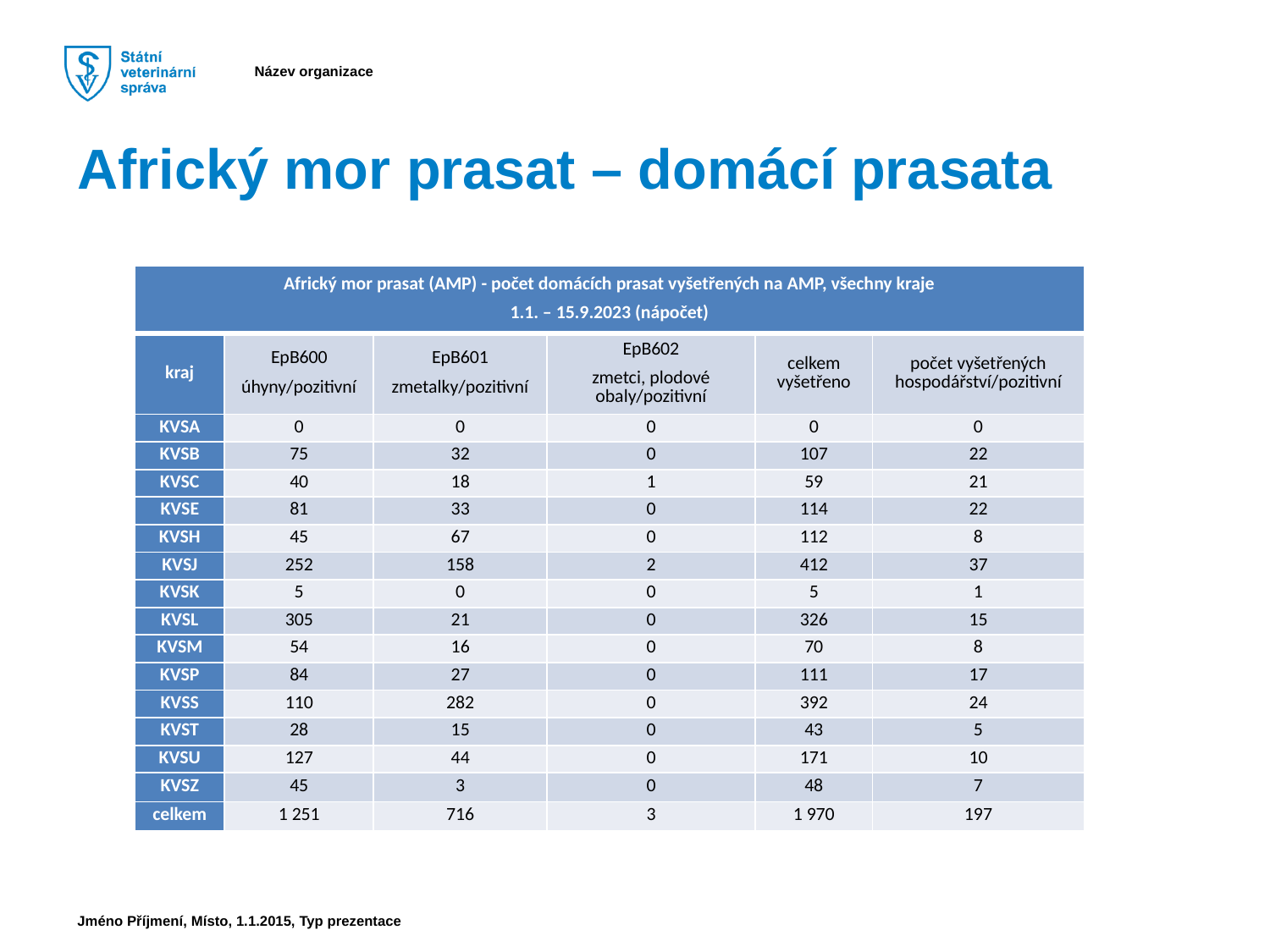

Africký mor prasat – domácí prasata
| Africký mor prasat (AMP) - počet domácích prasat vyšetřených na AMP, všechny kraje 1.1. – 15.9.2023 (nápočet) |  |  |  |  |  |
| --- | --- | --- | --- | --- | --- |
| kraj | EpB600 úhyny/pozitivní | EpB601 zmetalky/pozitivní | EpB602 zmetci, plodové obaly/pozitivní | celkem vyšetřeno | počet vyšetřených hospodářství/pozitivní |
| KVSA | 0 | 0 | 0 | 0 | 0 |
| KVSB | 75 | 32 | 0 | 107 | 22 |
| KVSC | 40 | 18 | 1 | 59 | 21 |
| KVSE | 81 | 33 | 0 | 114 | 22 |
| KVSH | 45 | 67 | 0 | 112 | 8 |
| KVSJ | 252 | 158 | 2 | 412 | 37 |
| KVSK | 5 | 0 | 0 | 5 | 1 |
| KVSL | 305 | 21 | 0 | 326 | 15 |
| KVSM | 54 | 16 | 0 | 70 | 8 |
| KVSP | 84 | 27 | 0 | 111 | 17 |
| KVSS | 110 | 282 | 0 | 392 | 24 |
| KVST | 28 | 15 | 0 | 43 | 5 |
| KVSU | 127 | 44 | 0 | 171 | 10 |
| KVSZ | 45 | 3 | 0 | 48 | 7 |
| celkem | 1 251 | 716 | 3 | 1 970 | 197 |